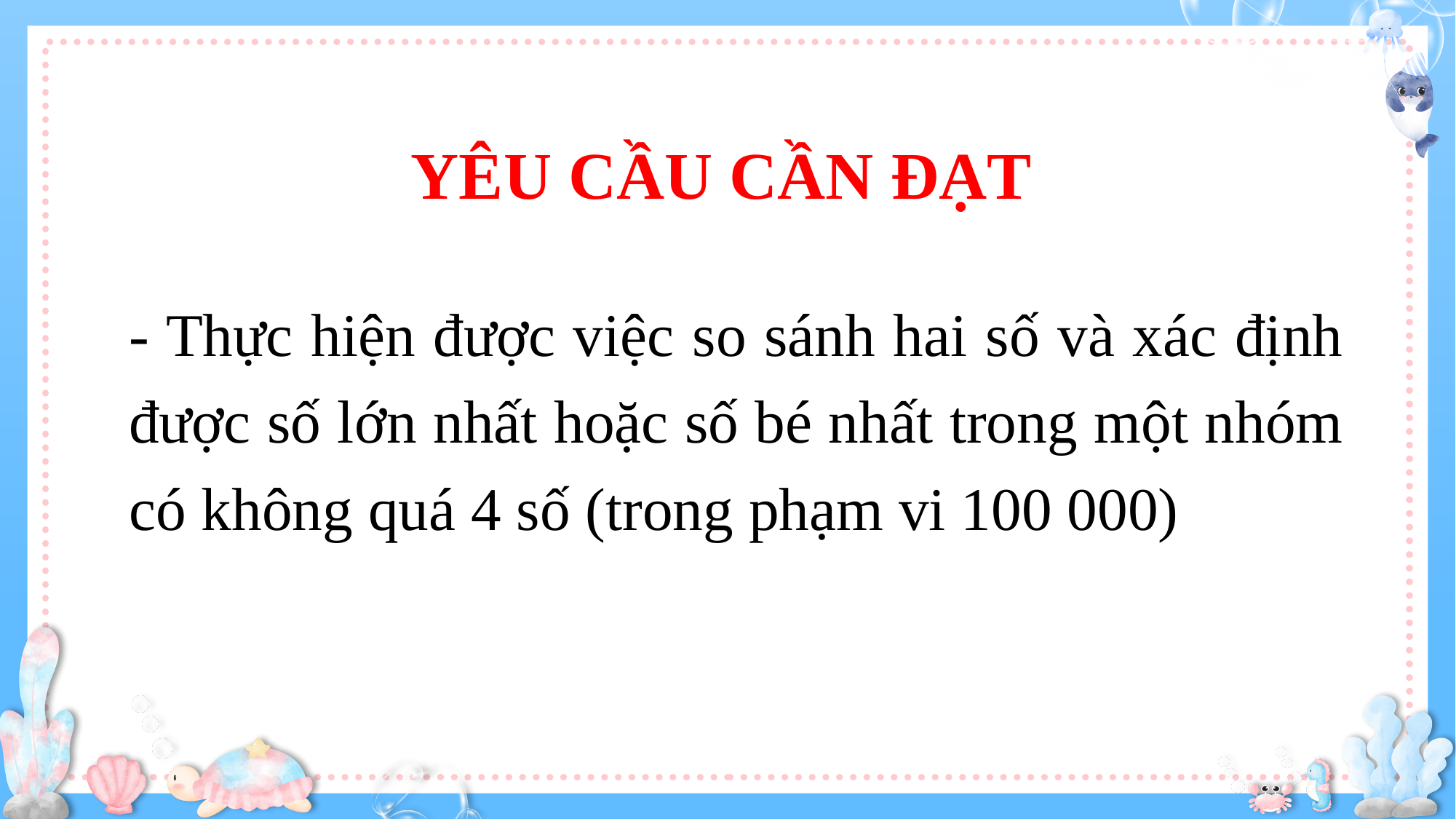

YÊU CẦU CẦN ĐẠT
- Thực hiện được việc so sánh hai số và xác định được số lớn nhất hoặc số bé nhất trong một nhóm có không quá 4 số (trong phạm vi 100 000)